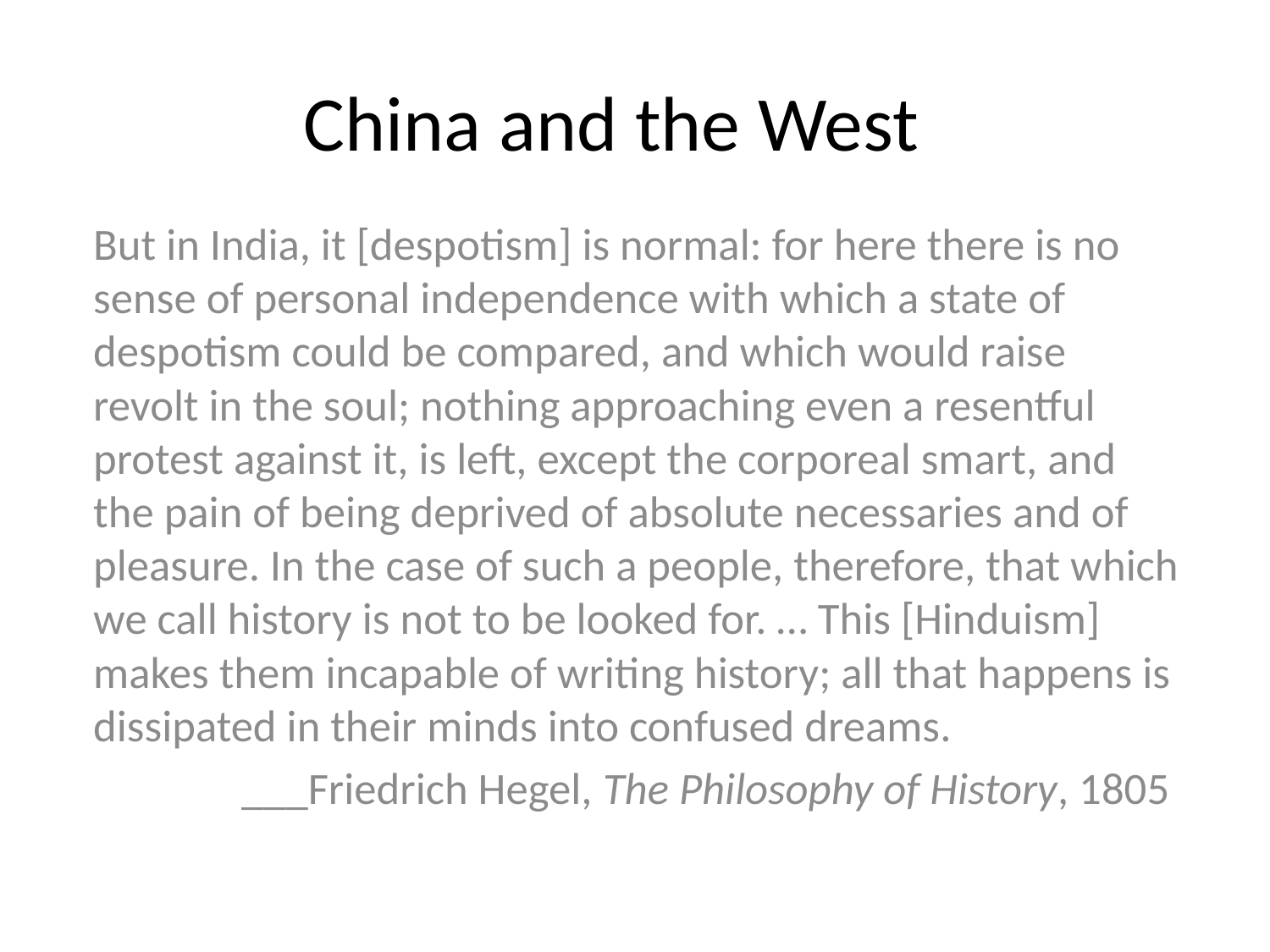

# China and the West
But in India, it [despotism] is normal: for here there is no sense of personal independence with which a state of despotism could be compared, and which would raise revolt in the soul; nothing approaching even a resentful protest against it, is left, except the corporeal smart, and the pain of being deprived of absolute necessaries and of pleasure. In the case of such a people, therefore, that which we call history is not to be looked for. … This [Hinduism] makes them incapable of writing history; all that happens is dissipated in their minds into confused dreams.
___Friedrich Hegel, The Philosophy of History, 1805